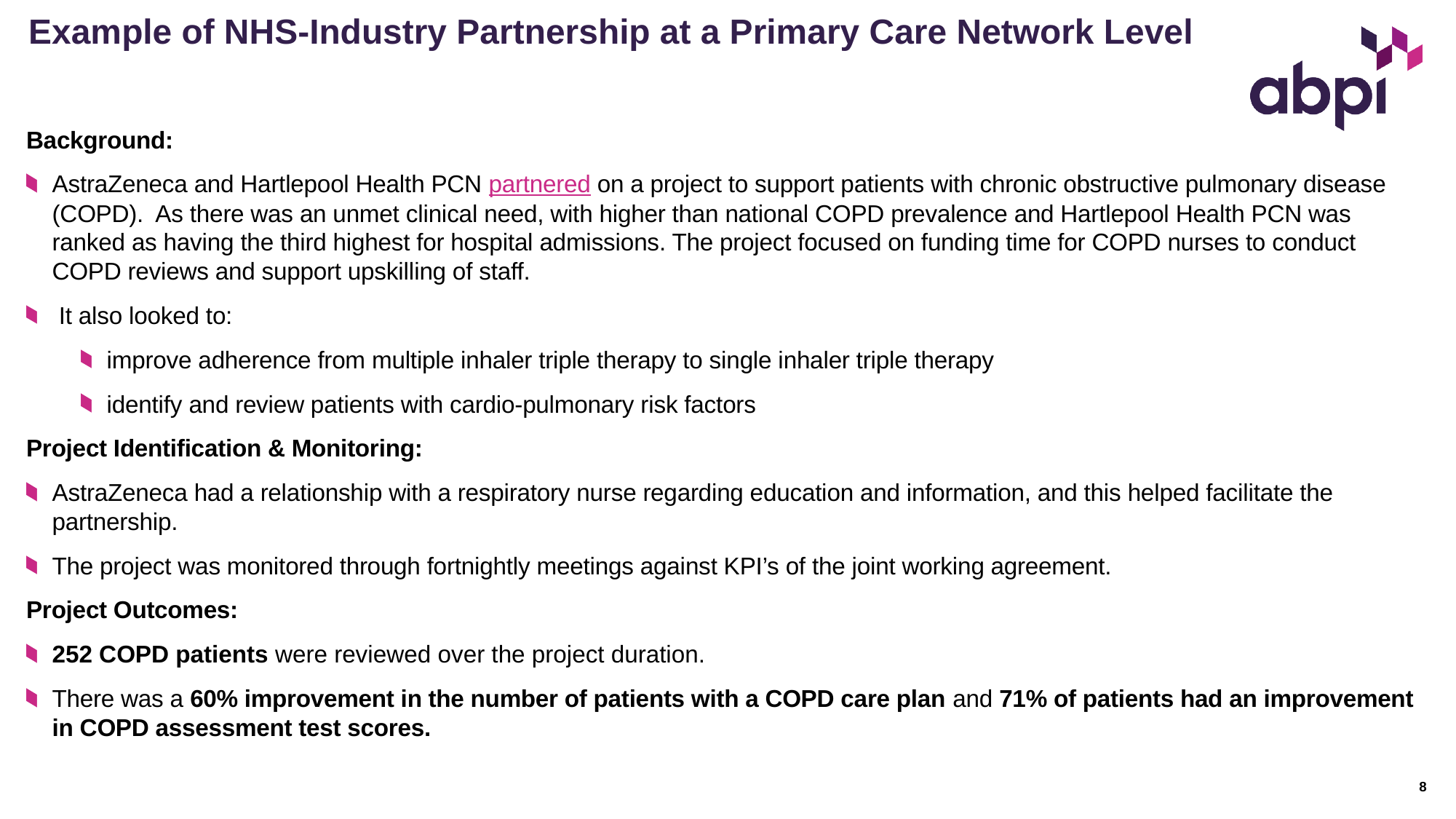

# Example of NHS-Industry Partnership at a Primary Care Network Level
Background:
AstraZeneca and Hartlepool Health PCN partnered on a project to support patients with chronic obstructive pulmonary disease (COPD).  As there was an unmet clinical need, with higher than national COPD prevalence and Hartlepool Health PCN was ranked as having the third highest for hospital admissions. The project focused on funding time for COPD nurses to conduct COPD reviews and support upskilling of staff.
 It also looked to:
improve adherence from multiple inhaler triple therapy to single inhaler triple therapy
identify and review patients with cardio-pulmonary risk factors
Project Identification & Monitoring:
AstraZeneca had a relationship with a respiratory nurse regarding education and information, and this helped facilitate the partnership.
The project was monitored through fortnightly meetings against KPI’s of the joint working agreement.
Project Outcomes:
252 COPD patients were reviewed over the project duration.
There was a 60% improvement in the number of patients with a COPD care plan and 71% of patients had an improvement in COPD assessment test scores.

8